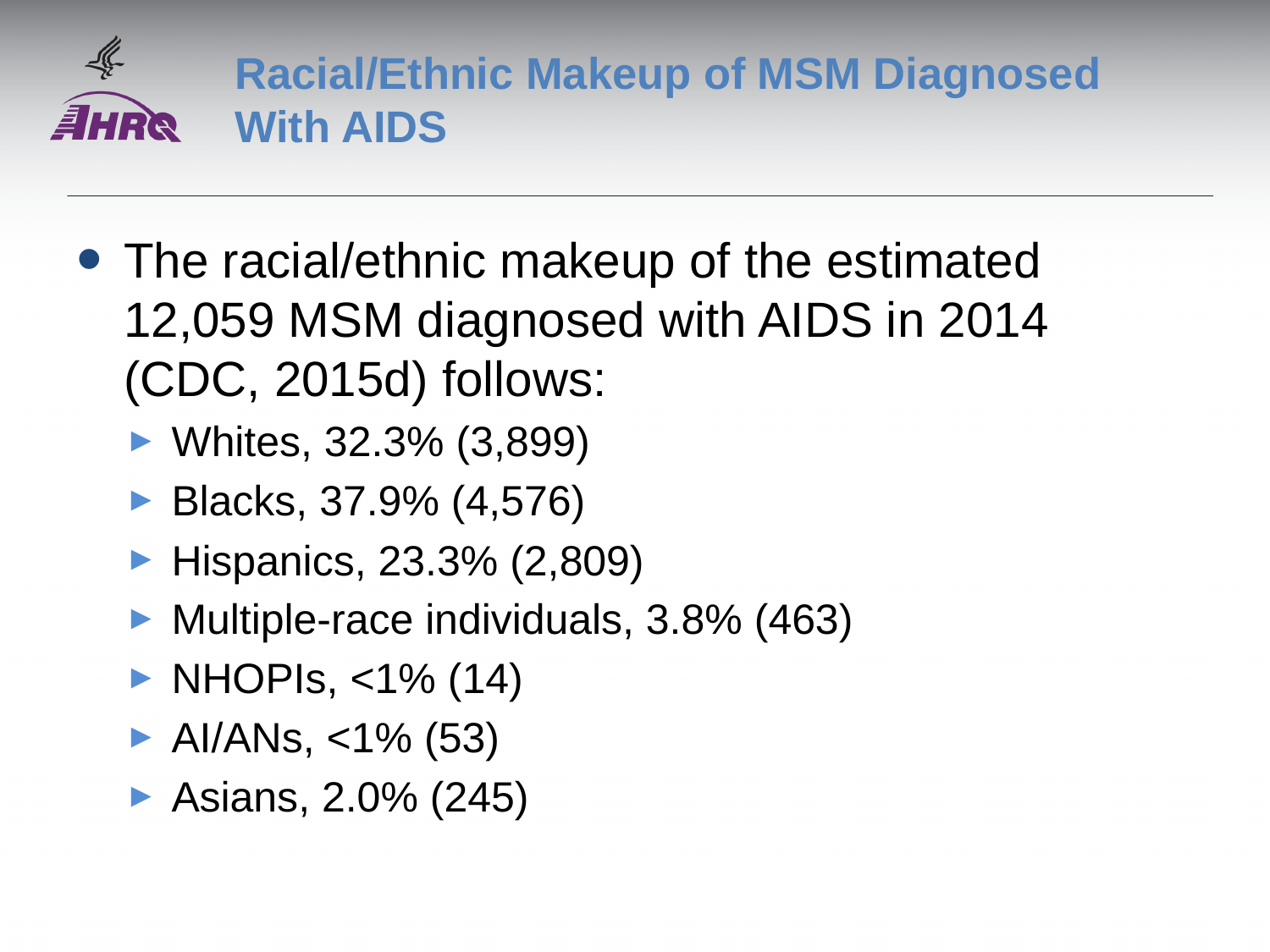

# Racial/Ethnic Makeup of MSM Diagnosed With AIDS
The racial/ethnic makeup of the estimated 12,059 MSM diagnosed with AIDS in 2014 (CDC, 2015d) follows:
Whites, 32.3% (3,899)
Blacks, 37.9% (4,576)
Hispanics, 23.3% (2,809)
Multiple-race individuals, 3.8% (463)
NHOPIs, <1% (14)
AI/ANs, <1% (53)
Asians, 2.0% (245)